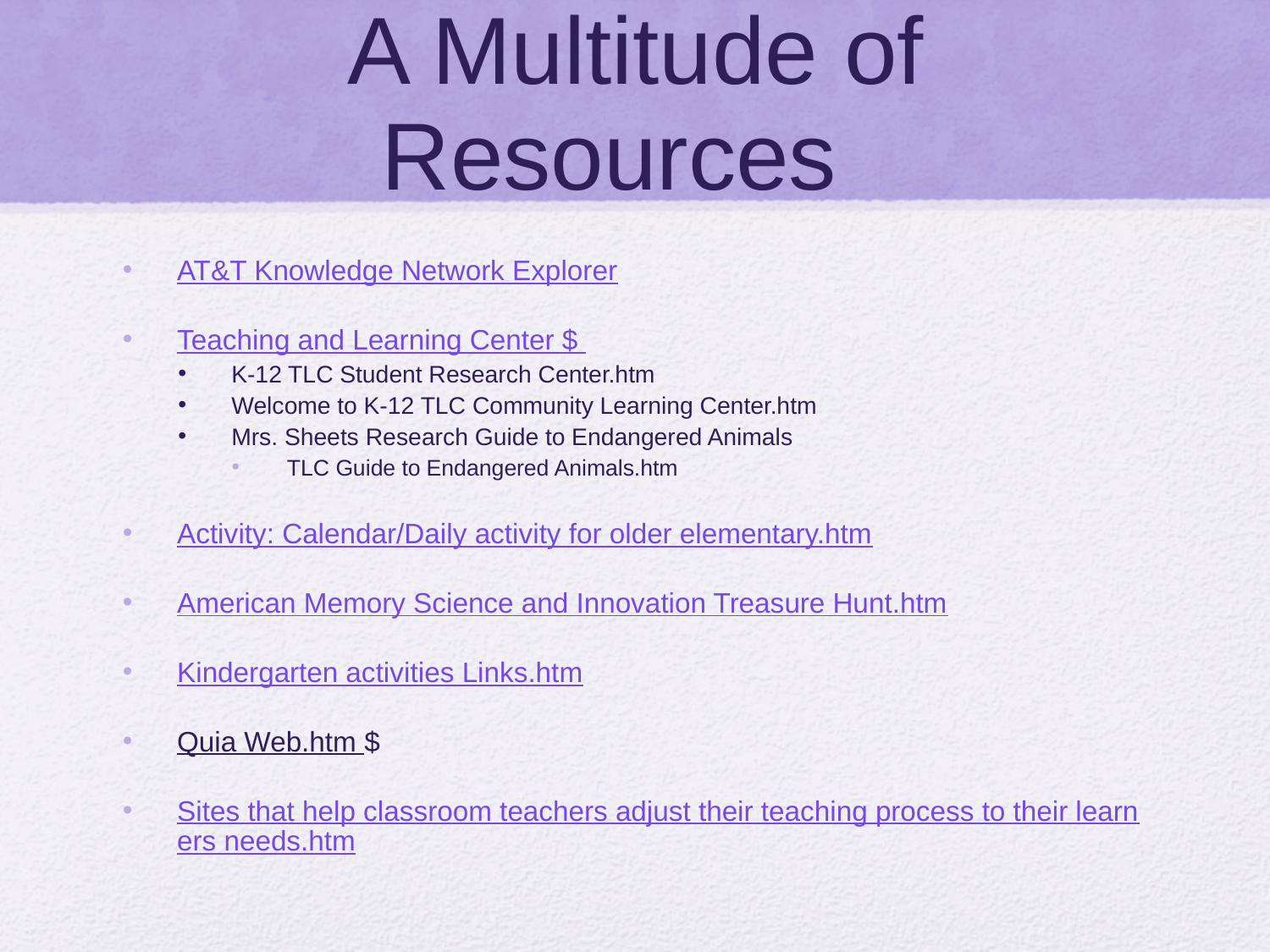

# A Multitude of Resources
AT&T Knowledge Network Explorer
Teaching and Learning Center $
K-12 TLC Student Research Center.htm
Welcome to K-12 TLC Community Learning Center.htm
Mrs. Sheets Research Guide to Endangered Animals
TLC Guide to Endangered Animals.htm
Activity: Calendar/Daily activity for older elementary.htm
American Memory Science and Innovation Treasure Hunt.htm
Kindergarten activities Links.htm
Quia Web.htm $
Sites that help classroom teachers adjust their teaching process to their learners needs.htm